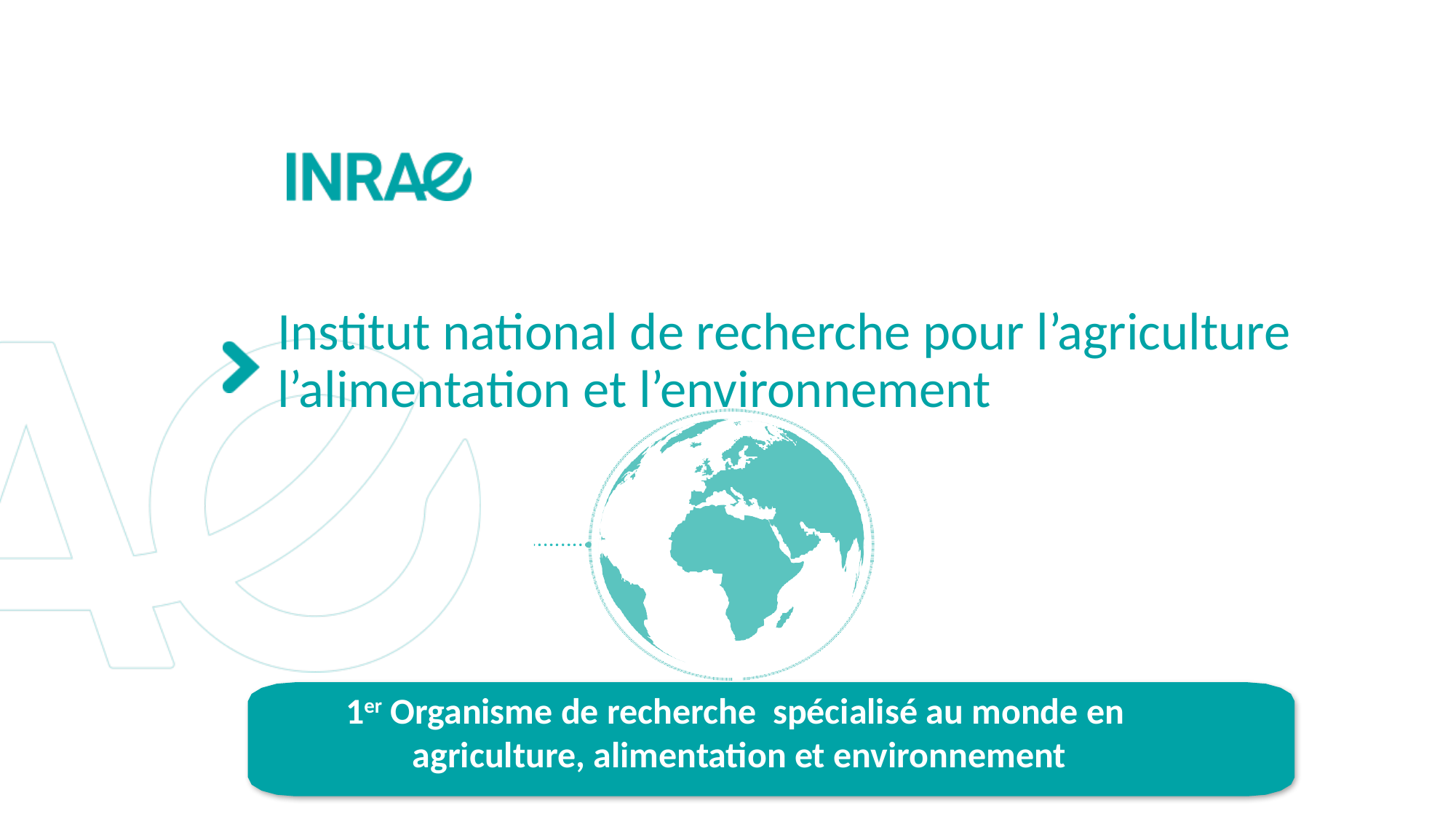

# Institut national de recherche pour l’agriculture l’alimentation et l’environnement

1er Organisme de recherche  spécialisé au monde en
agriculture, alimentation et environnement